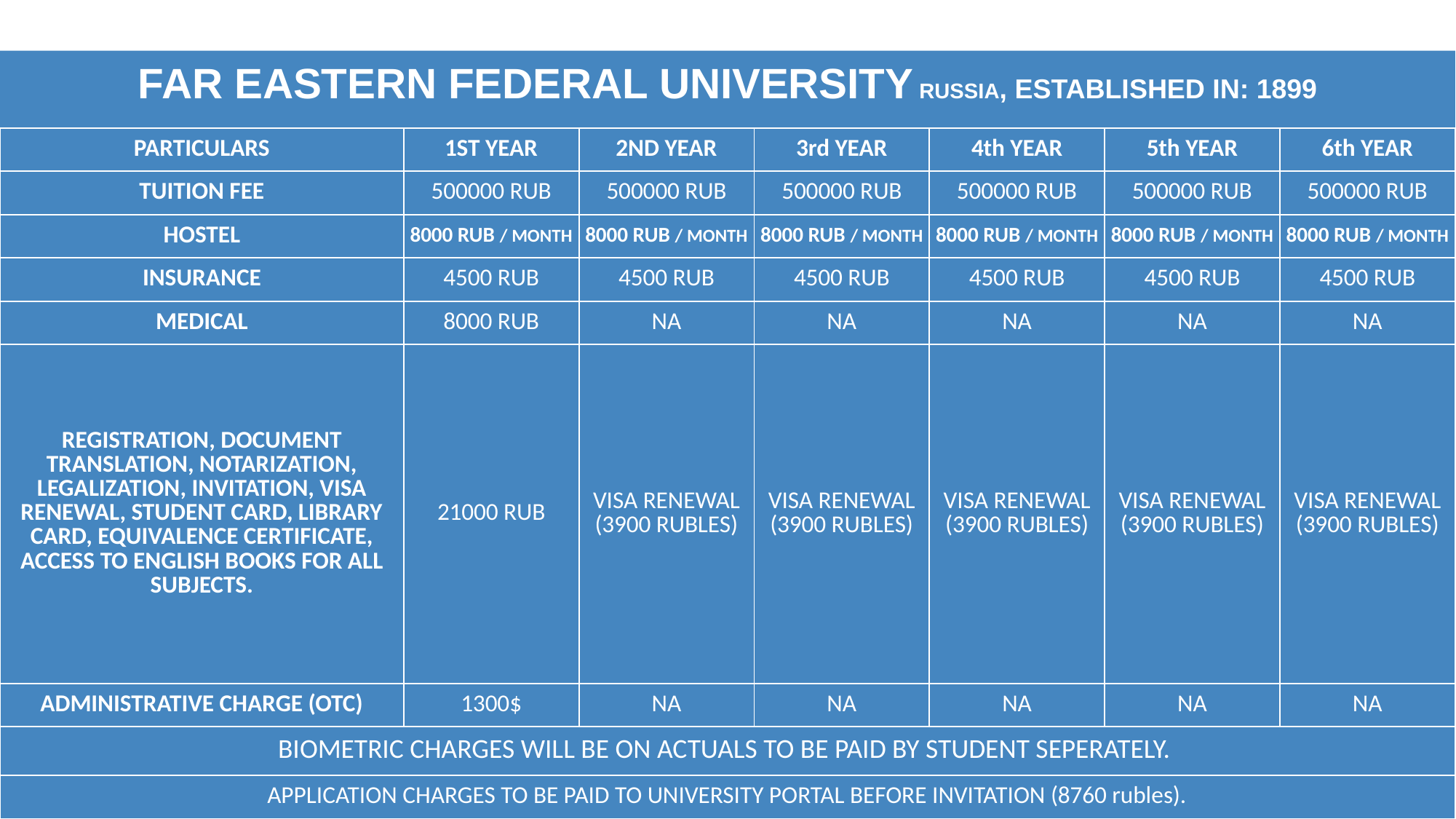

FAR EASTERN FEDERAL UNIVERSITY RUSSIA, ESTABLISHED IN: 1899

| PARTICULARS | 1ST YEAR | 2ND YEAR | 3rd YEAR | 4th YEAR | 5th YEAR | 6th YEAR |
| --- | --- | --- | --- | --- | --- | --- |
| TUITION FEE | 500000 RUB | 500000 RUB | 500000 RUB | 500000 RUB | 500000 RUB | 500000 RUB |
| HOSTEL | 8000 RUB / MONTH | 8000 RUB / MONTH | 8000 RUB / MONTH | 8000 RUB / MONTH | 8000 RUB / MONTH | 8000 RUB / MONTH |
| INSURANCE | 4500 RUB | 4500 RUB | 4500 RUB | 4500 RUB | 4500 RUB | 4500 RUB |
| MEDICAL | 8000 RUB | NA | NA | NA | NA | NA |
| REGISTRATION, DOCUMENT TRANSLATION, NOTARIZATION, LEGALIZATION, INVITATION, VISA RENEWAL, STUDENT CARD, LIBRARY CARD, EQUIVALENCE CERTIFICATE, ACCESS TO ENGLISH BOOKS FOR ALL SUBJECTS. | 21000 RUB | VISA RENEWAL (3900 RUBLES) | VISA RENEWAL (3900 RUBLES) | VISA RENEWAL (3900 RUBLES) | VISA RENEWAL (3900 RUBLES) | VISA RENEWAL (3900 RUBLES) |
| ADMINISTRATIVE CHARGE (OTC) | 1300$ | NA | NA | NA | NA | NA |
| BIOMETRIC CHARGES WILL BE ON ACTUALS TO BE PAID BY STUDENT SEPERATELY. |  |  |  |  |  |  |
| APPLICATION CHARGES TO BE PAID TO UNIVERSITY PORTAL BEFORE INVITATION (8760 rubles). |  |  |  |  |  |  |